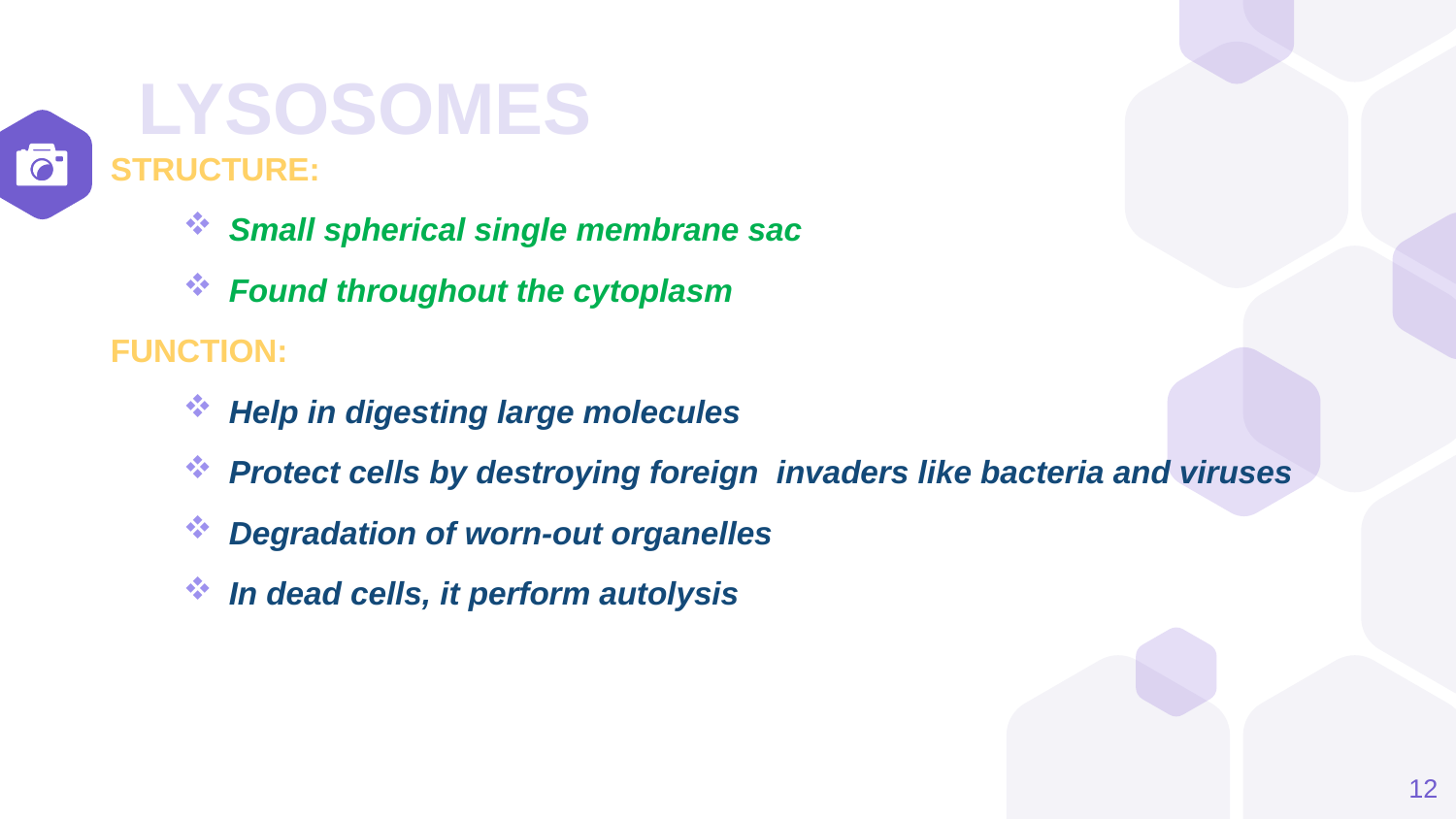

# LYSOSOMES
STRUCTURE:
Small spherical single membrane sac
Found throughout the cytoplasm
FUNCTION:
Help in digesting large molecules
Protect cells by destroying foreign  invaders like bacteria and viruses
Degradation of worn-out organelles
In dead cells, it perform autolysis

12